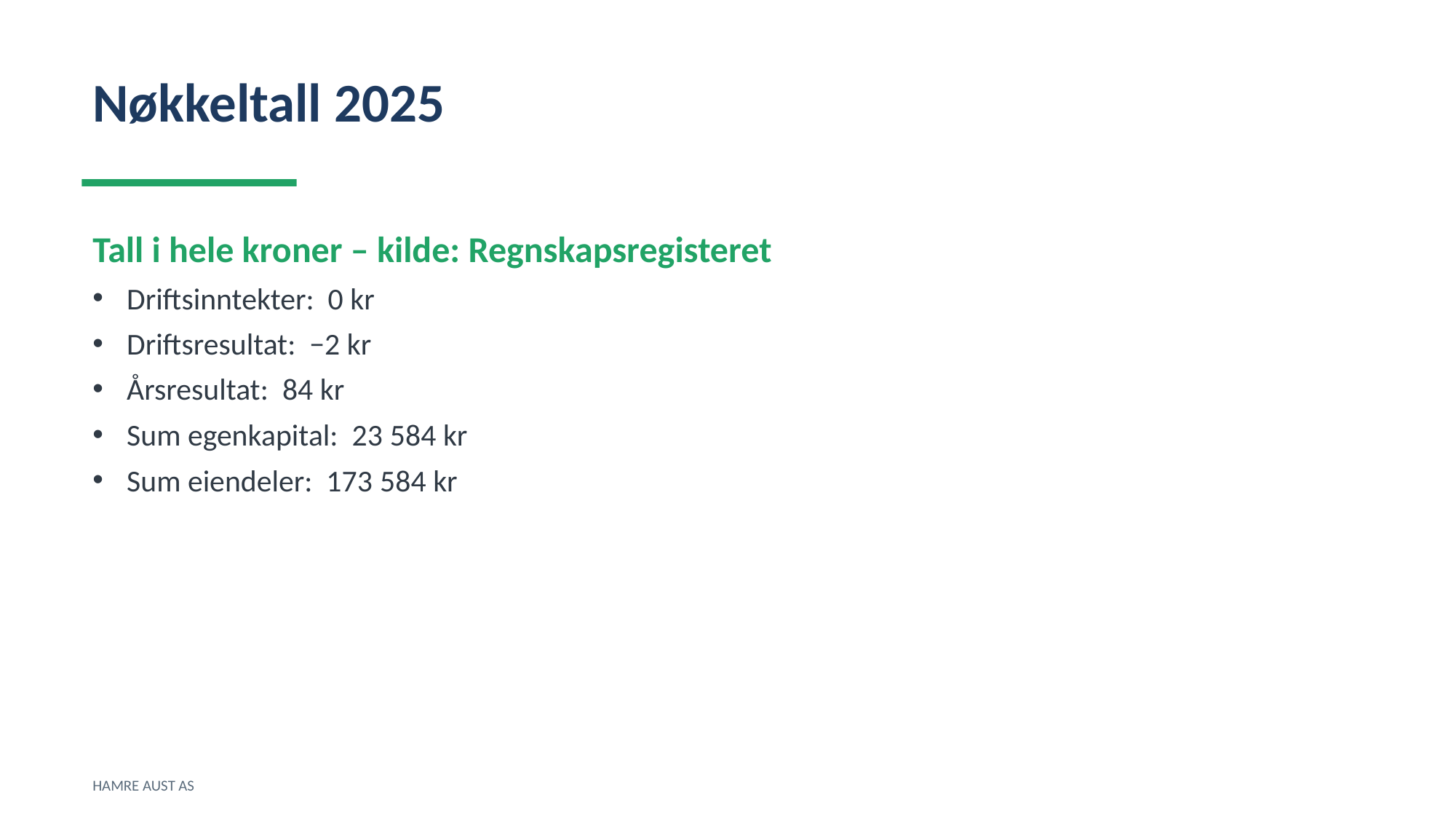

Nøkkeltall 2025

Tall i hele kroner – kilde: Regnskapsregisteret
Driftsinntekter:  0 kr
Driftsresultat:  −2 kr
Årsresultat:  84 kr
Sum egenkapital:  23 584 kr
Sum eiendeler:  173 584 kr
HAMRE AUST AS